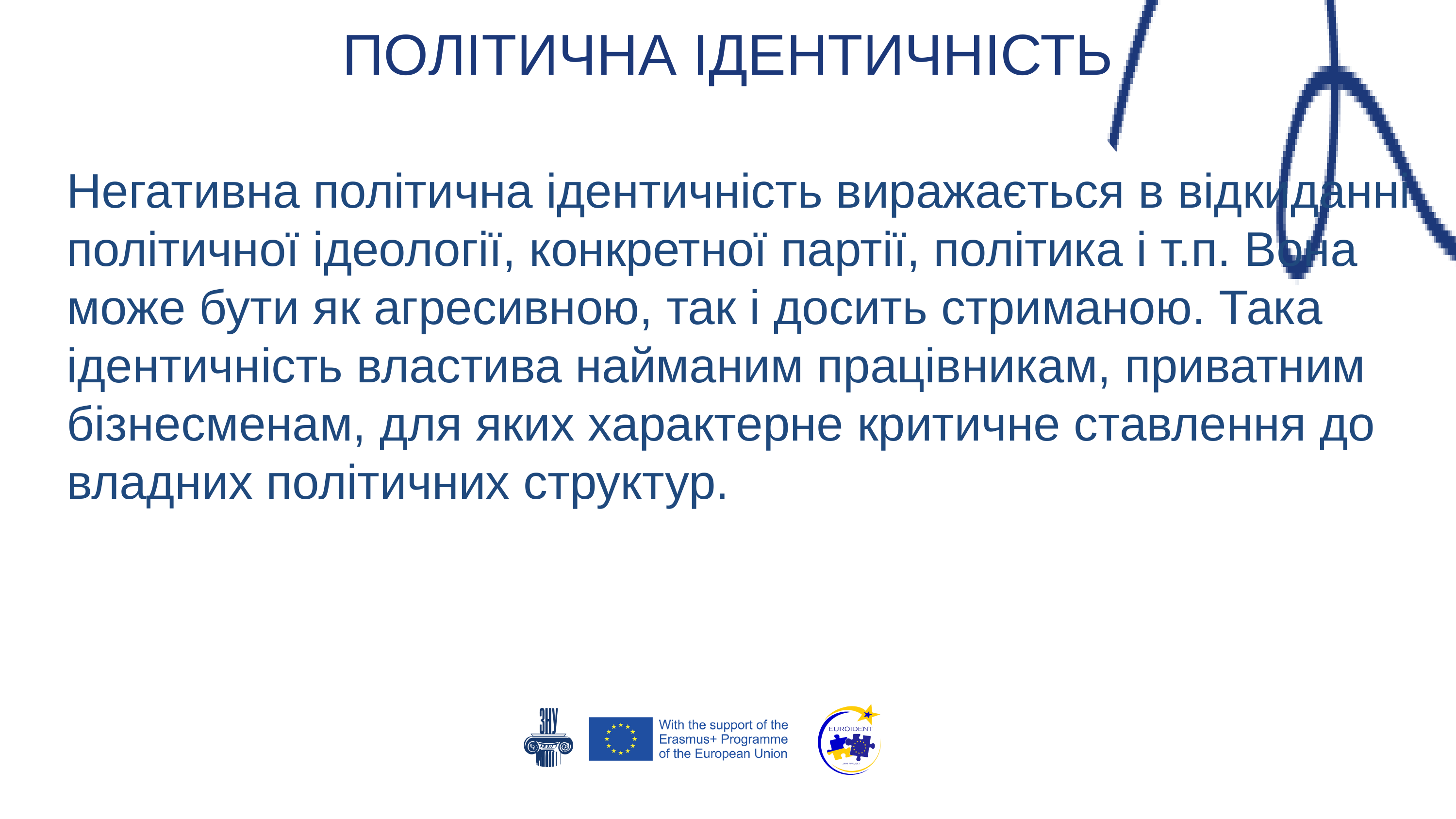

ПОЛІТИЧНА ІДЕНТИЧНІСТЬ

Негативна політична ідентичність виражається в відкиданні політичної ідеології, конкретної партії, політика і т.п. Вона може бути як агресивною, так і досить стриманою. Така ідентичність властива найманим працівникам, приватним бізнесменам, для яких характерне критичне ставлення до владних політичних структур.